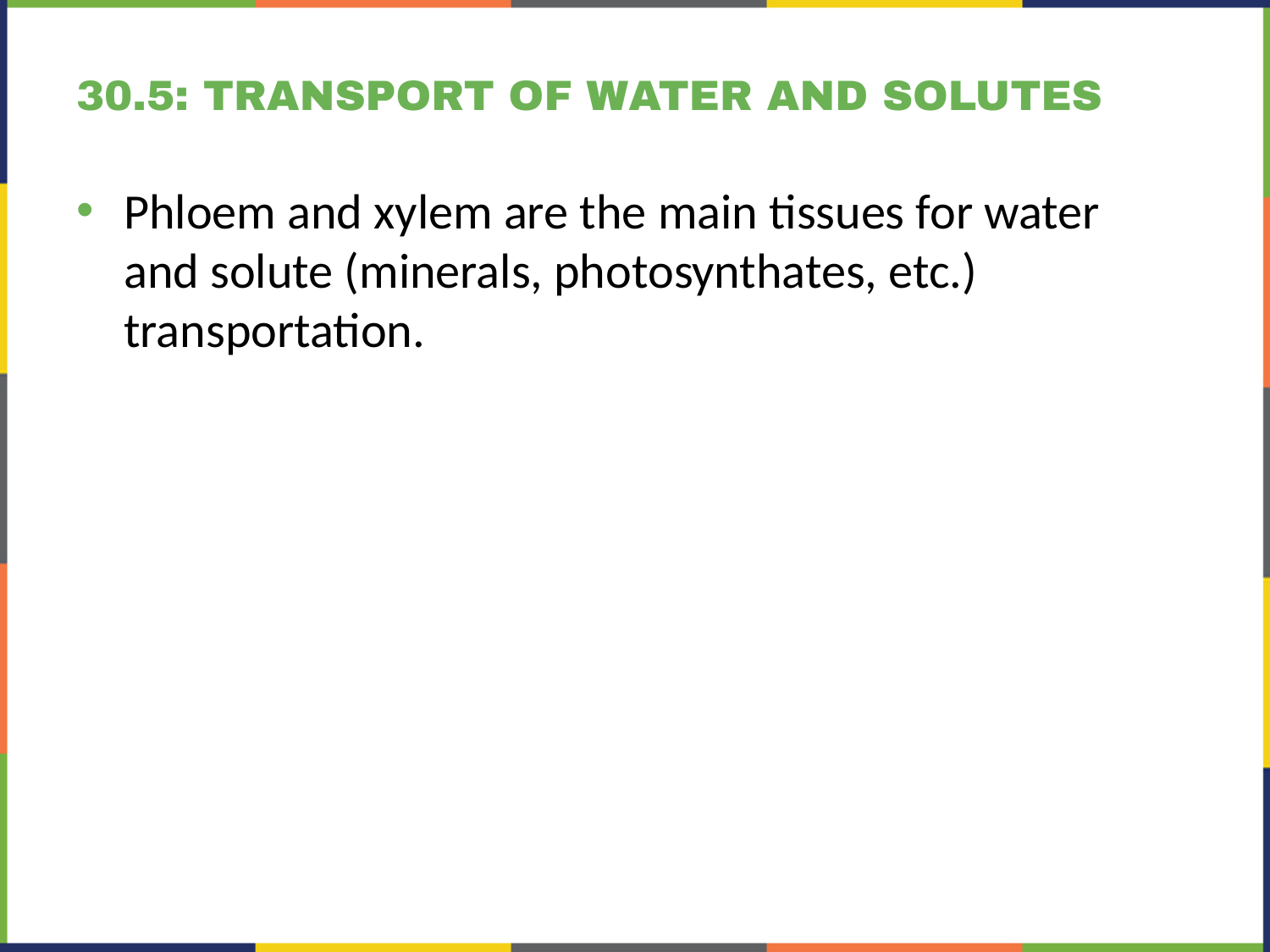

# 30.5: TRANSPORT OF WATER AND SOLUTES
Phloem and xylem are the main tissues for water and solute (minerals, photosynthates, etc.) transportation.